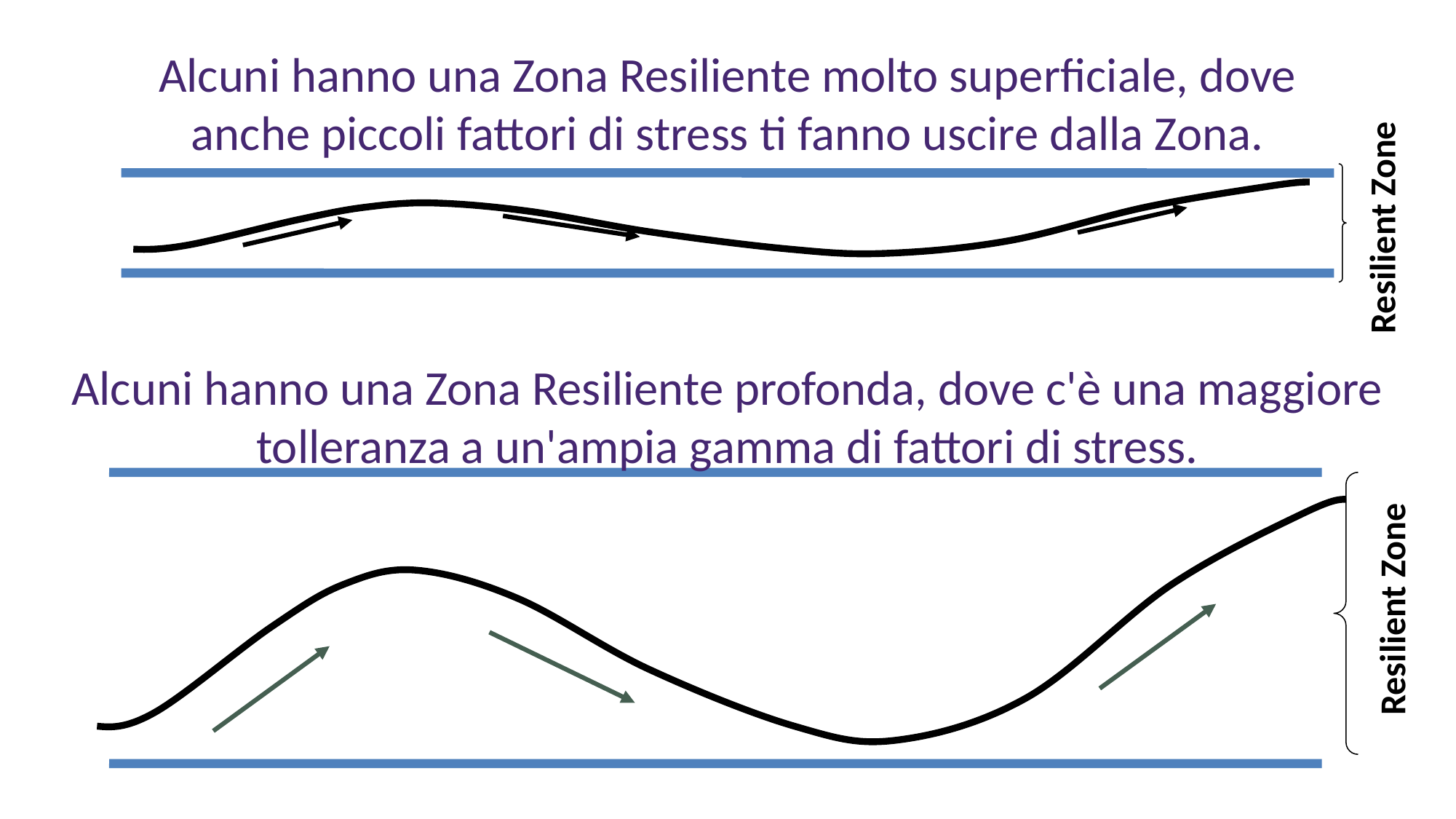

Alcuni hanno una Zona Resiliente molto superficiale, dove anche piccoli fattori di stress ti fanno uscire dalla Zona.

Resilient Zone

Alcuni hanno una Zona Resiliente profonda, dove c'è una maggiore tolleranza a un'ampia gamma di fattori di stress.

Resilient Zone